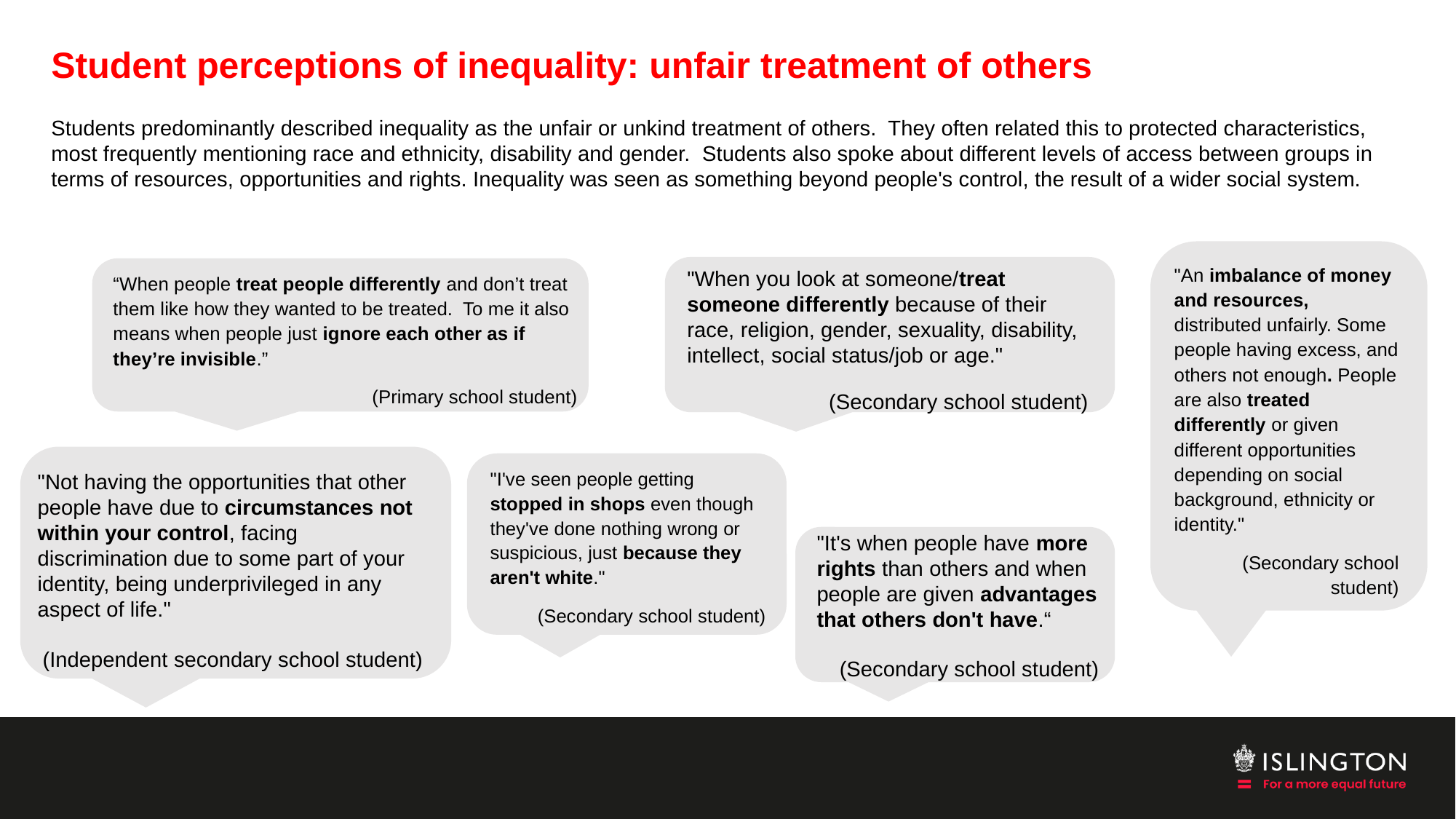

# Student perceptions of inequality: unfair treatment of others
Students predominantly described inequality as the unfair or unkind treatment of others.  They often related this to protected characteristics, most frequently mentioning race and ethnicity, disability and gender.  Students also spoke about different levels of access between groups in terms of resources, opportunities and rights. Inequality was seen as something beyond people's control, the result of a wider social system.

"An imbalance of money and resources, distributed unfairly. Some people having excess, and others not enough. People are also treated differently or given different opportunities depending on social background, ethnicity or identity."
(Secondary school student)

"When you look at someone/treat someone differently because of their race, religion, gender, sexuality, disability, intellect, social status/job or age."
(Secondary school student)
“When people treat people differently and don’t treat them like how they wanted to be treated.  To me it also means when people just ignore each other as if they’re invisible.”
(Primary school student)

"I've seen people getting stopped in shops even though they've done nothing wrong or suspicious, just because they aren't white."
(Secondary school student)
"Not having the opportunities that other people have due to circumstances not within your control, facing discrimination due to some part of your identity, being underprivileged in any aspect of life."
(Independent secondary school student)
"It's when people have more rights than others and when people are given advantages that others don't have.“
(Secondary school student)